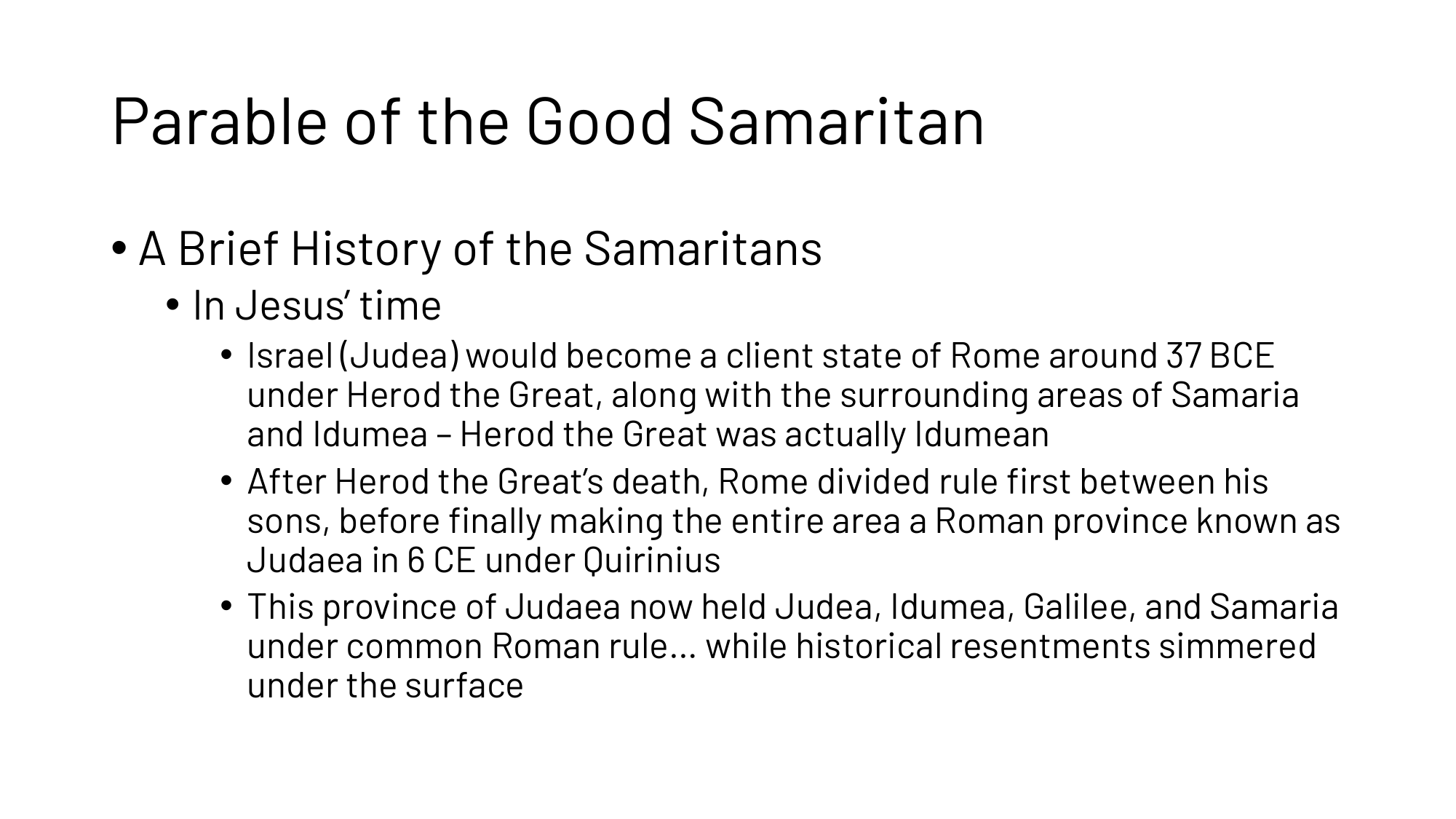

# Parable of the Good Samaritan
A Brief History of the Samaritans
In Jesus’ time
Israel (Judea) would become a client state of Rome around 37 BCE under Herod the Great, along with the surrounding areas of Samaria and Idumea – Herod the Great was actually Idumean
After Herod the Great’s death, Rome divided rule first between his sons, before finally making the entire area a Roman province known as Judaea in 6 CE under Quirinius
This province of Judaea now held Judea, Idumea, Galilee, and Samaria under common Roman rule… while historical resentments simmered under the surface